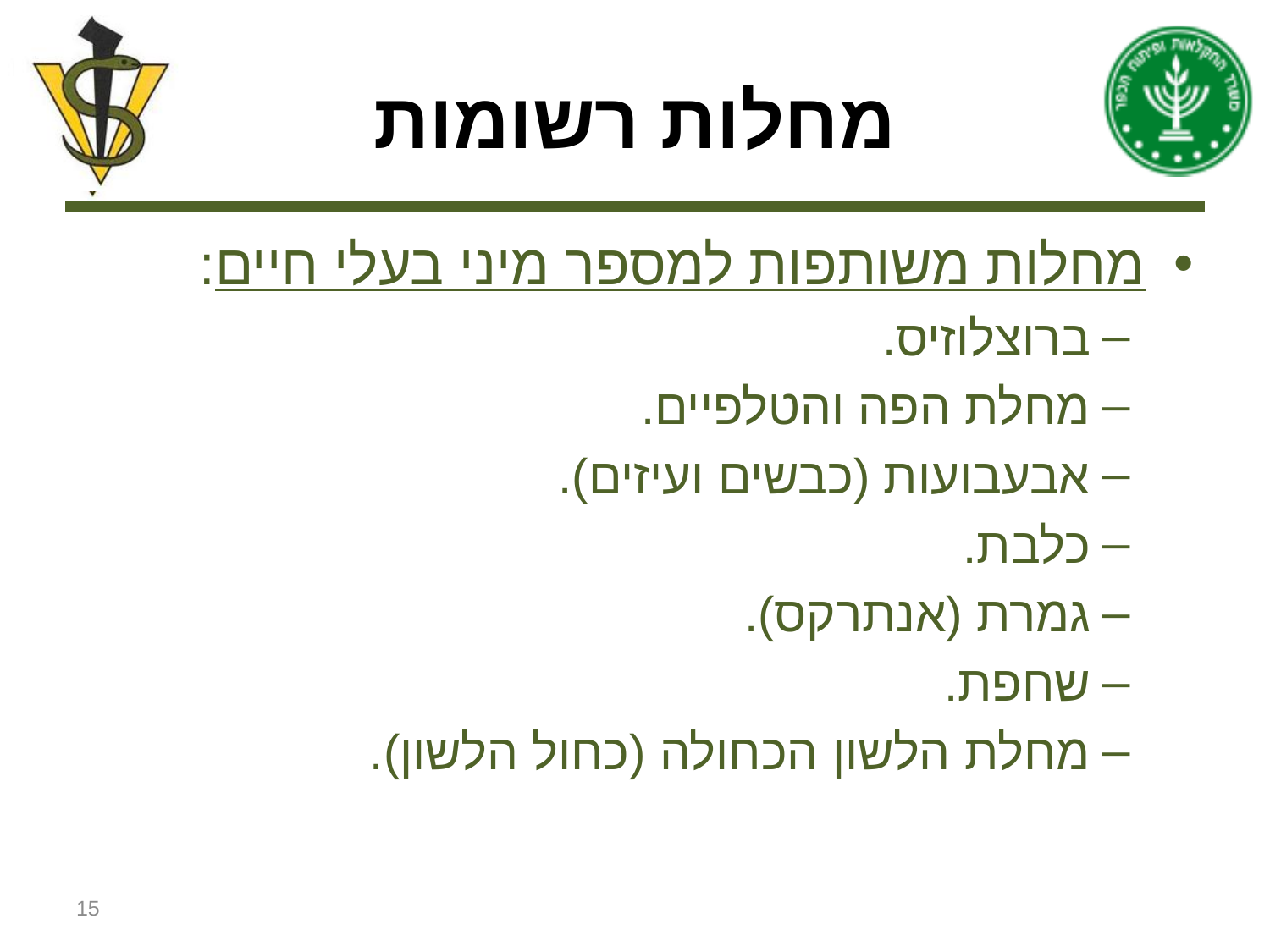

# מחלות רשומות
מחלות משותפות למספר מיני בעלי חיים:
ברוצלוזיס.
מחלת הפה והטלפיים.
אבעבועות (כבשים ועיזים).
כלבת.
גמרת (אנתרקס).
שחפת.
מחלת הלשון הכחולה (כחול הלשון).

15